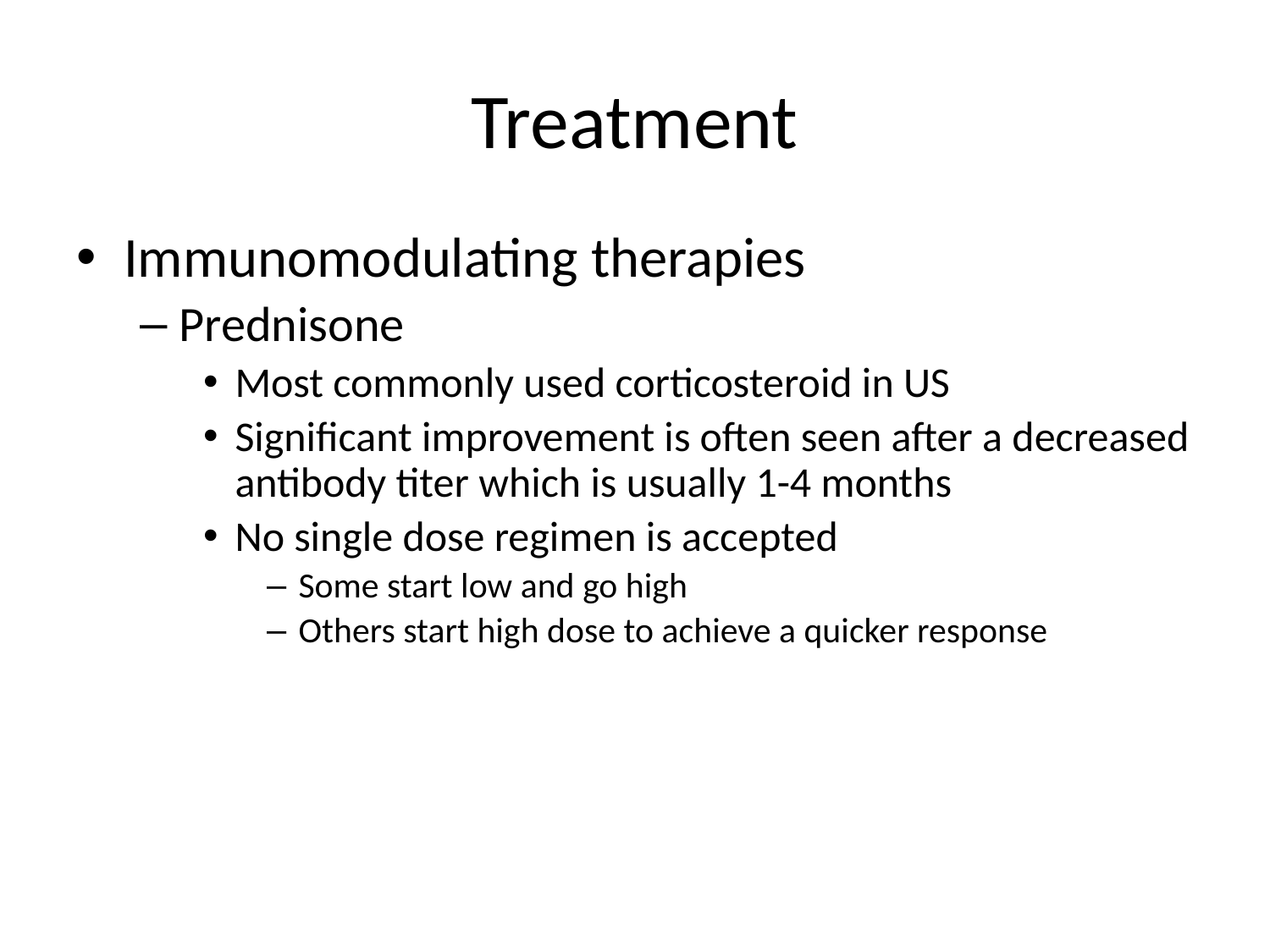

# Treatment
Immunomodulating therapies
Prednisone
Most commonly used corticosteroid in US
Significant improvement is often seen after a decreased antibody titer which is usually 1-4 months
No single dose regimen is accepted
Some start low and go high
Others start high dose to achieve a quicker response